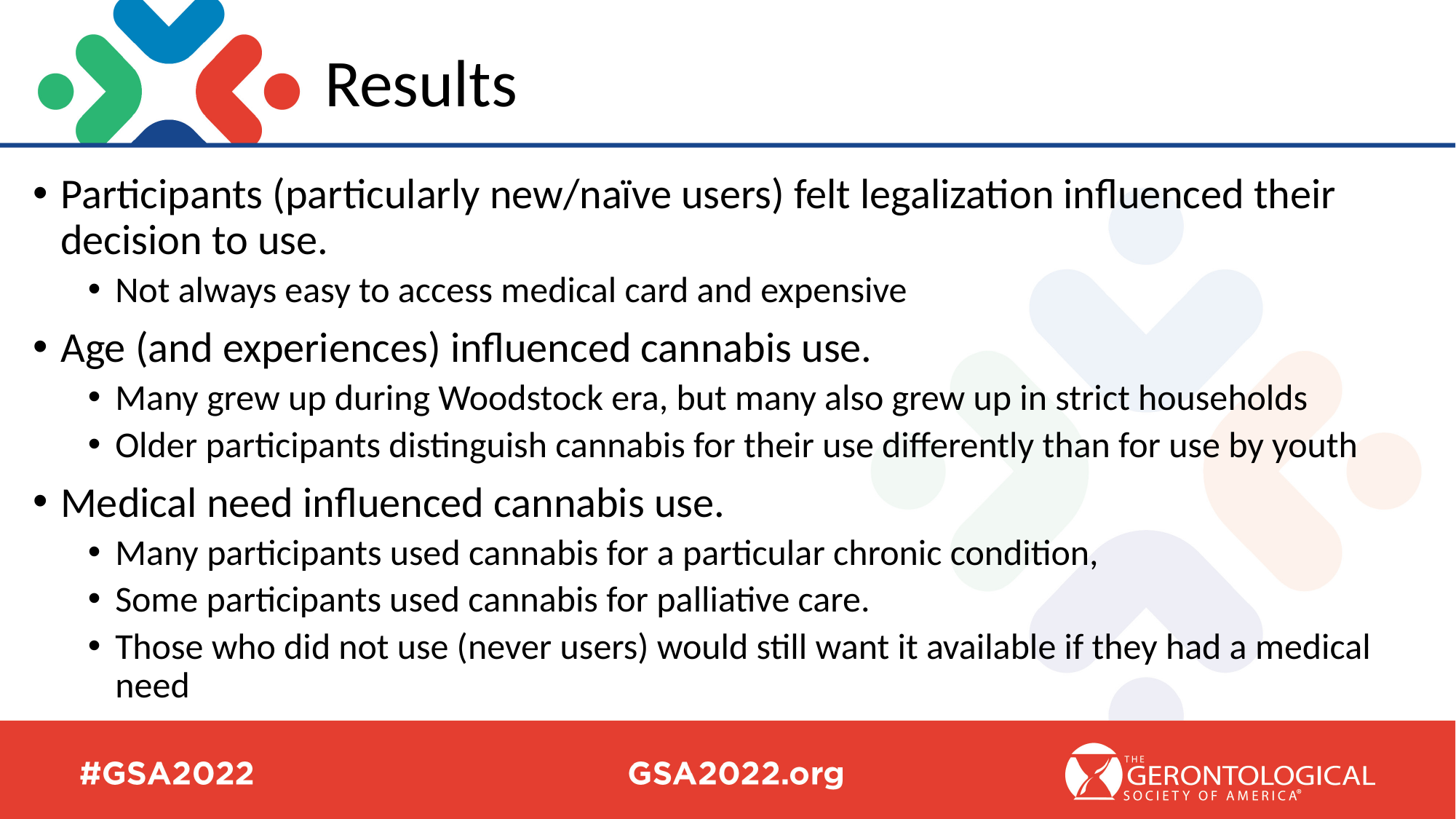

# Results
Participants (particularly new/naïve users) felt legalization influenced their decision to use.
Not always easy to access medical card and expensive
Age (and experiences) influenced cannabis use.
Many grew up during Woodstock era, but many also grew up in strict households
Older participants distinguish cannabis for their use differently than for use by youth
Medical need influenced cannabis use.
Many participants used cannabis for a particular chronic condition,
Some participants used cannabis for palliative care.
Those who did not use (never users) would still want it available if they had a medical need